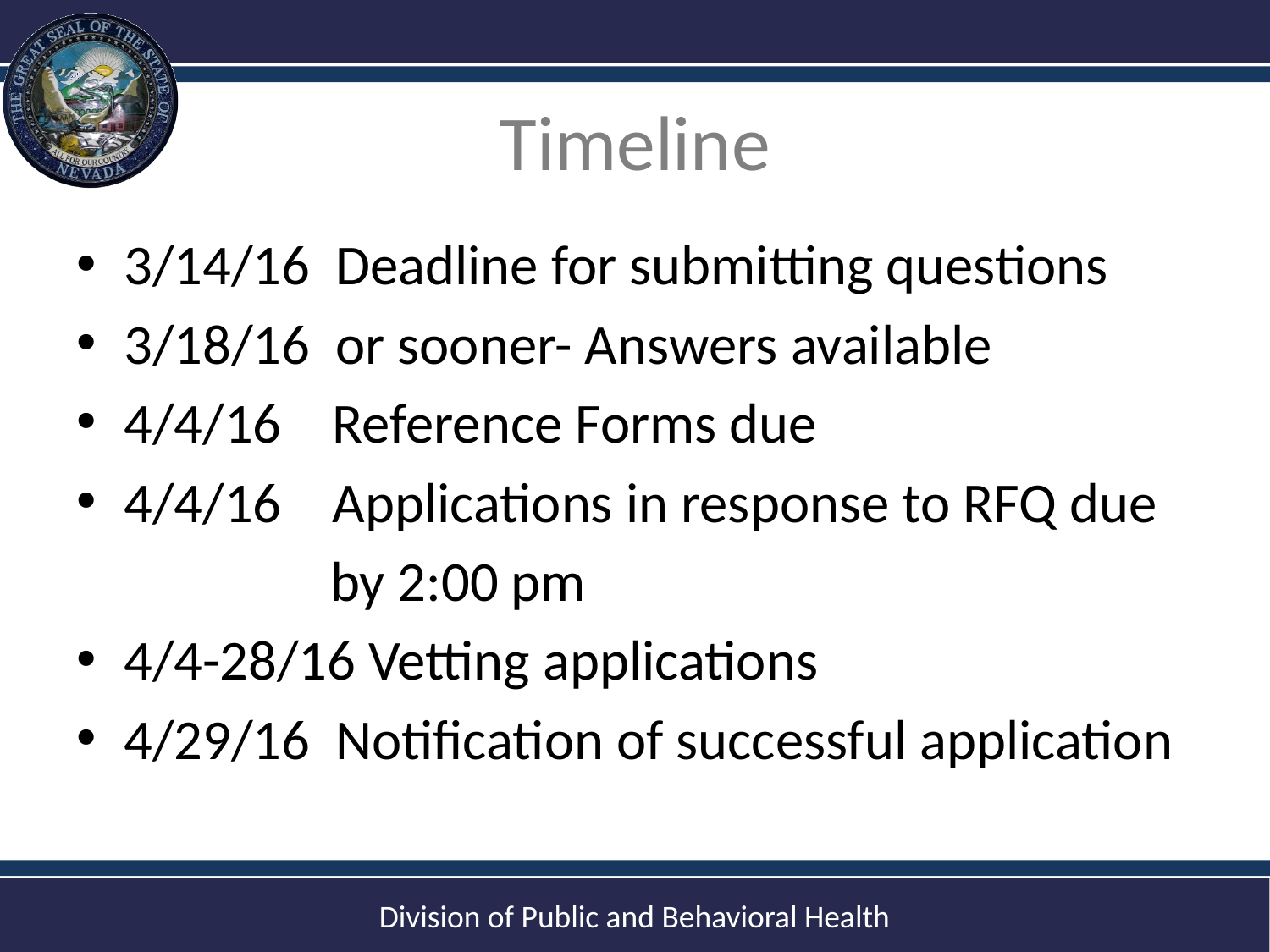

# Timeline
3/14/16  Deadline for submitting questions
3/18/16  or sooner- Answers available
4/4/16    Reference Forms due
4/4/16    Applications in response to RFQ due
	          by 2:00 pm
4/4-28/16 Vetting applications
4/29/16  Notification of successful application
4